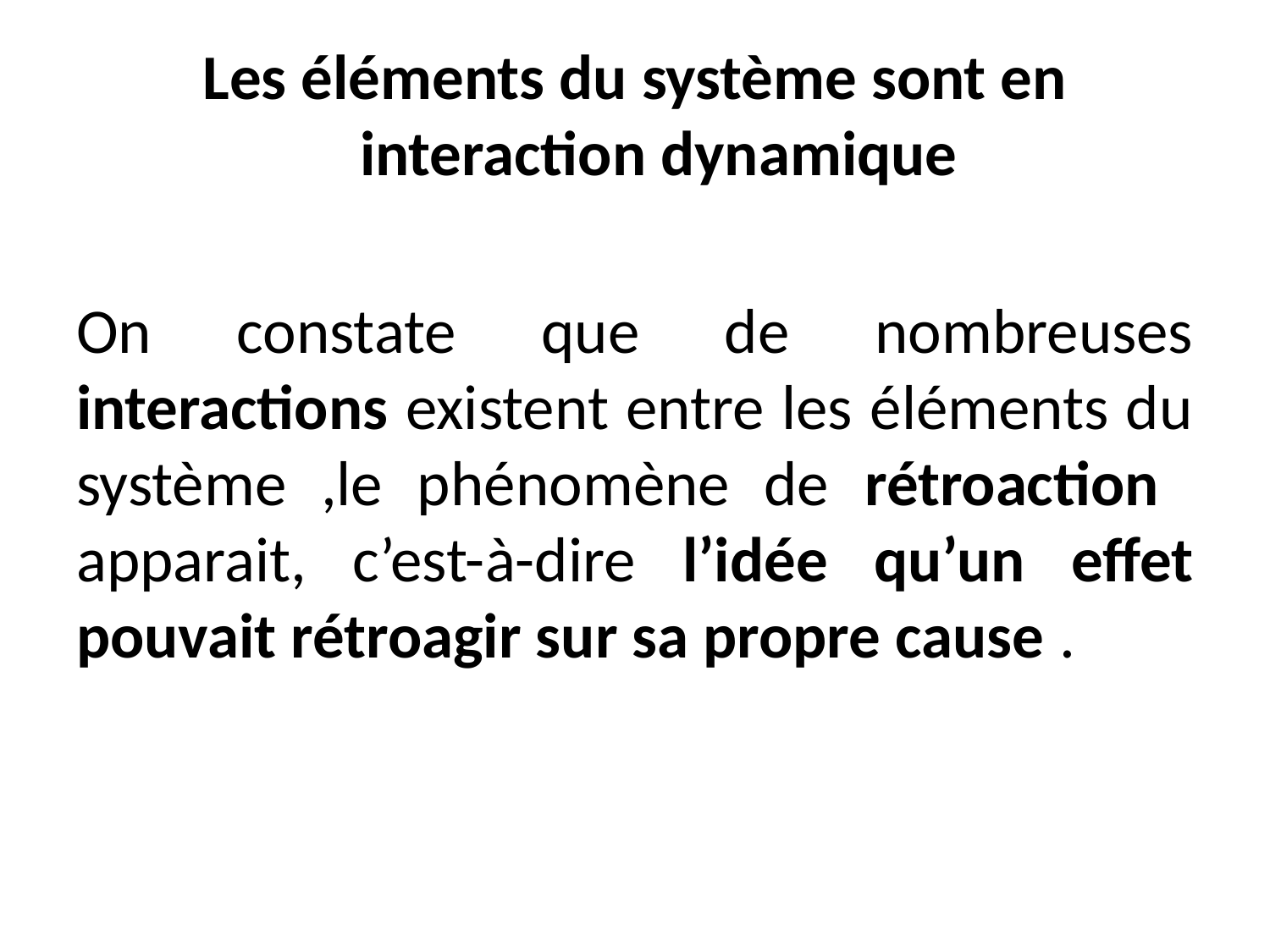

Les éléments du système sont en interaction dynamique

On constate que de nombreuses interactions existent entre les éléments du système ,le phénomène de rétroaction  apparait, c’est-à-dire l’idée qu’un effet pouvait rétroagir sur sa propre cause .